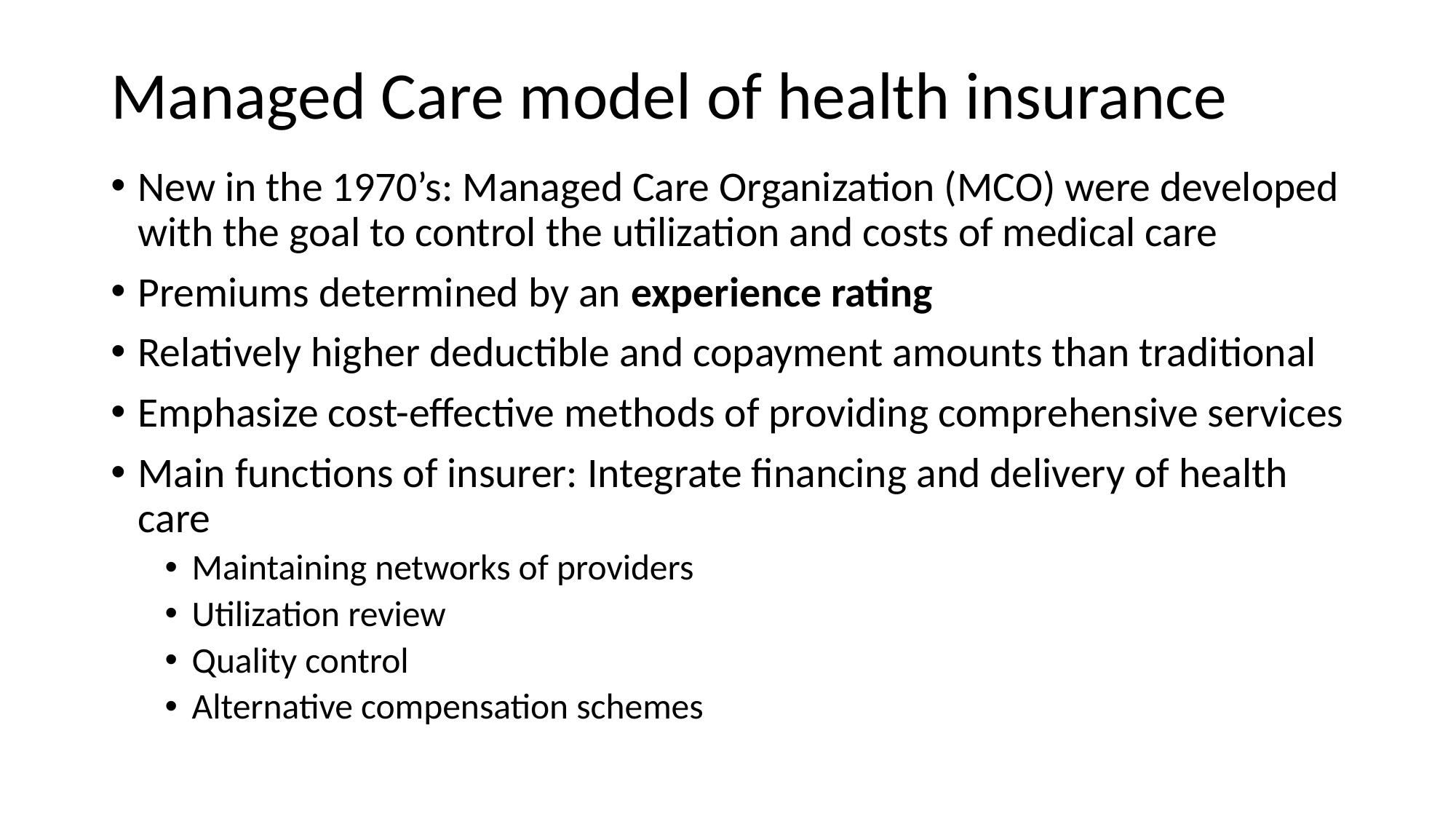

# Managed Care model of health insurance
New in the 1970’s: Managed Care Organization (MCO) were developed with the goal to control the utilization and costs of medical care
Premiums determined by an experience rating
Relatively higher deductible and copayment amounts than traditional
Emphasize cost-effective methods of providing comprehensive services
Main functions of insurer: Integrate financing and delivery of health care
Maintaining networks of providers
Utilization review
Quality control
Alternative compensation schemes